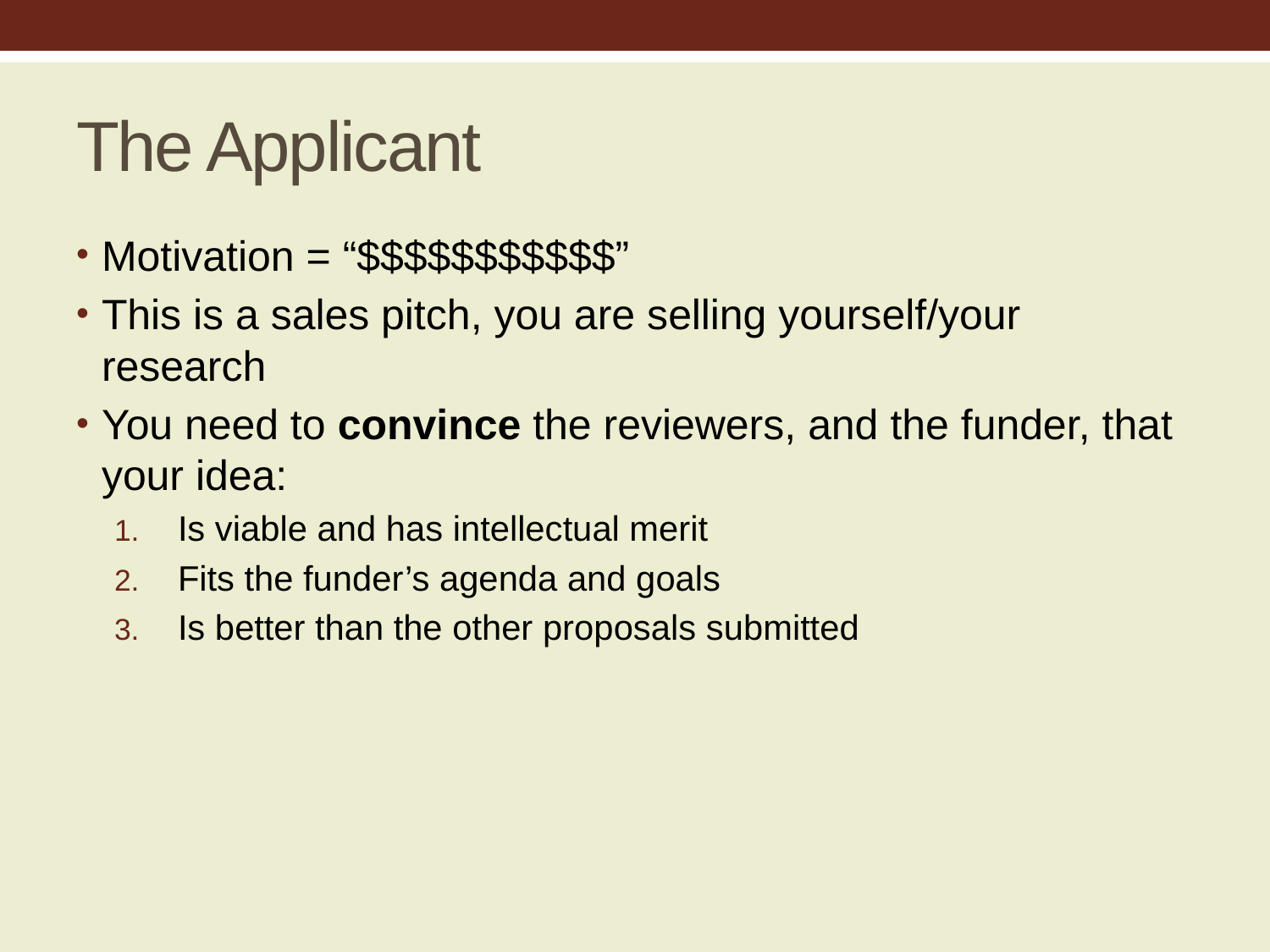

# The Applicant
Motivation = “$$$$$$$$$$$”
This is a sales pitch, you are selling yourself/your research
You need to convince the reviewers, and the funder, that your idea:
Is viable and has intellectual merit
Fits the funder’s agenda and goals
Is better than the other proposals submitted